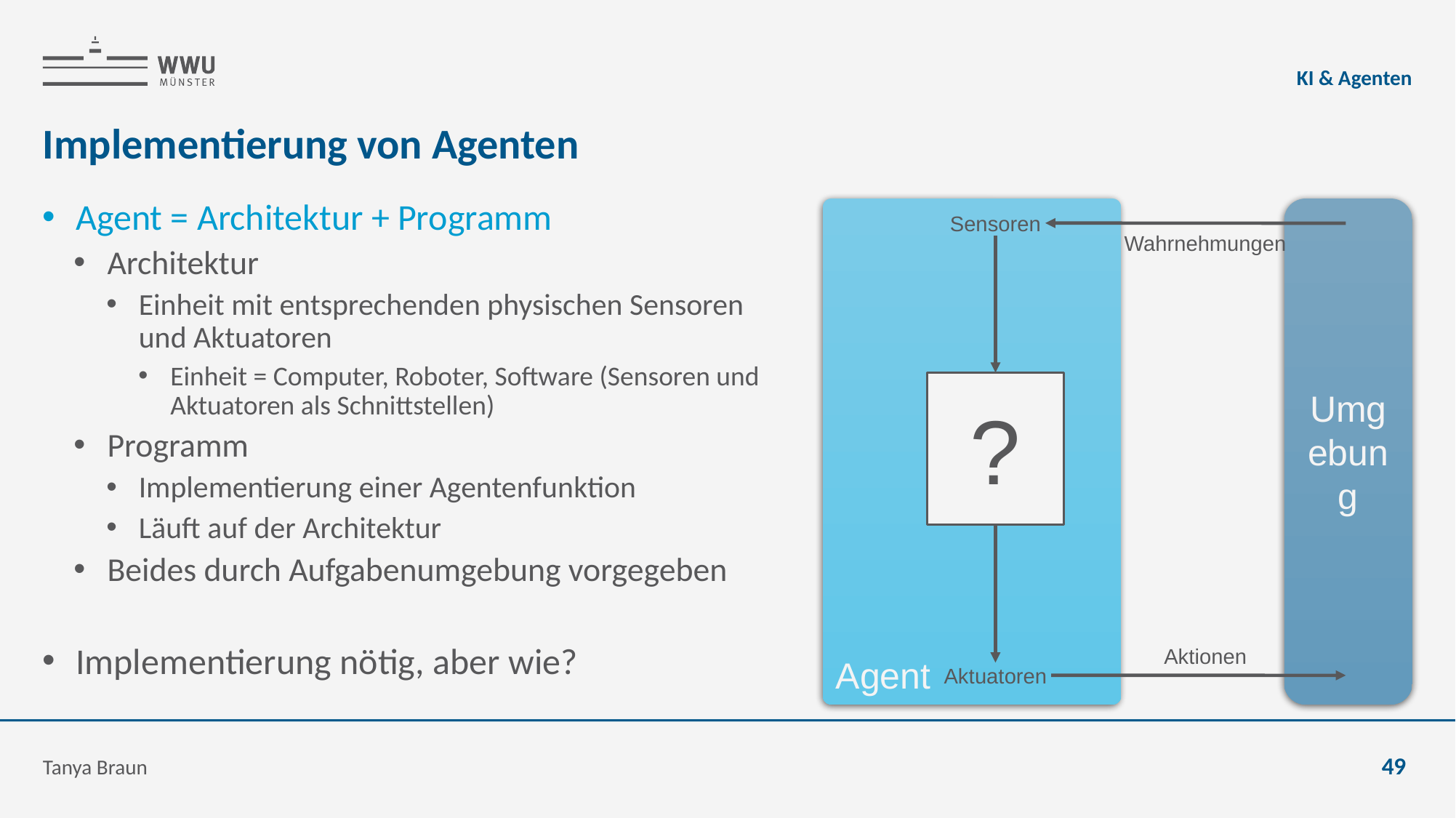

KI & Agenten
# Implementierung von Agenten
Agent
Umgebung
Sensoren
Wahrnehmungen
?
Aktionen
Aktuatoren
Agent = Architektur + Programm
Architektur
Einheit mit entsprechenden physischen Sensoren und Aktuatoren
Einheit = Computer, Roboter, Software (Sensoren und Aktuatoren als Schnittstellen)
Programm
Implementierung einer Agentenfunktion
Läuft auf der Architektur
Beides durch Aufgabenumgebung vorgegeben

Implementierung nötig, aber wie?

Tanya Braun
49